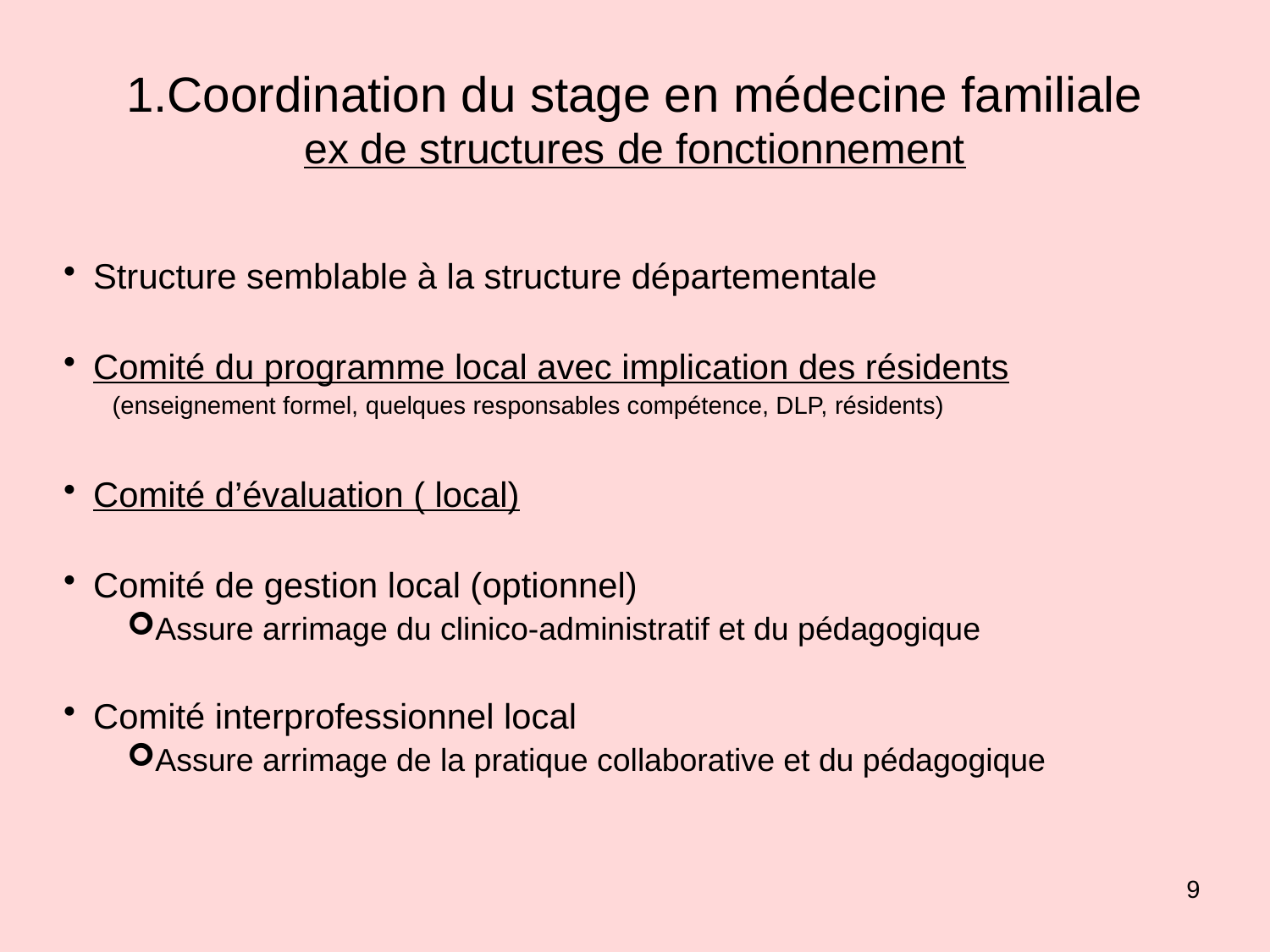

1.Coordination du stage en médecine familiale
ex de structures de fonctionnement

Structure semblable à la structure départementale

Comité du programme local avec implication des résidents
       (enseignement formel, quelques responsables compétence, DLP, résidents)

Comité d’évaluation ( local)

Comité de gestion local (optionnel)
Assure arrimage du clinico-administratif et du pédagogique

Comité interprofessionnel local
Assure arrimage de la pratique collaborative et du pédagogique
9